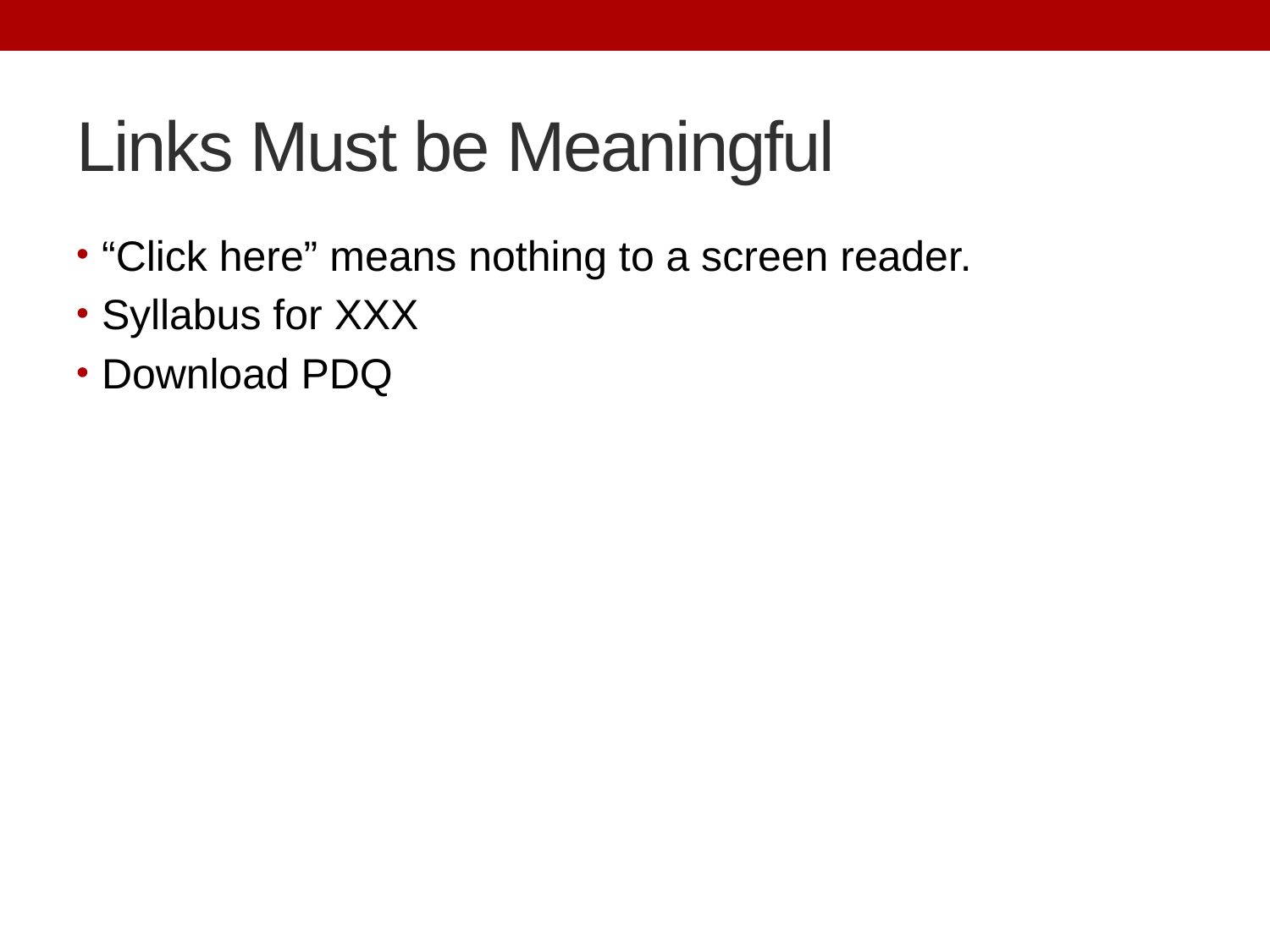

# Links Must be Meaningful
“Click here” means nothing to a screen reader.
Syllabus for XXX
Download PDQ